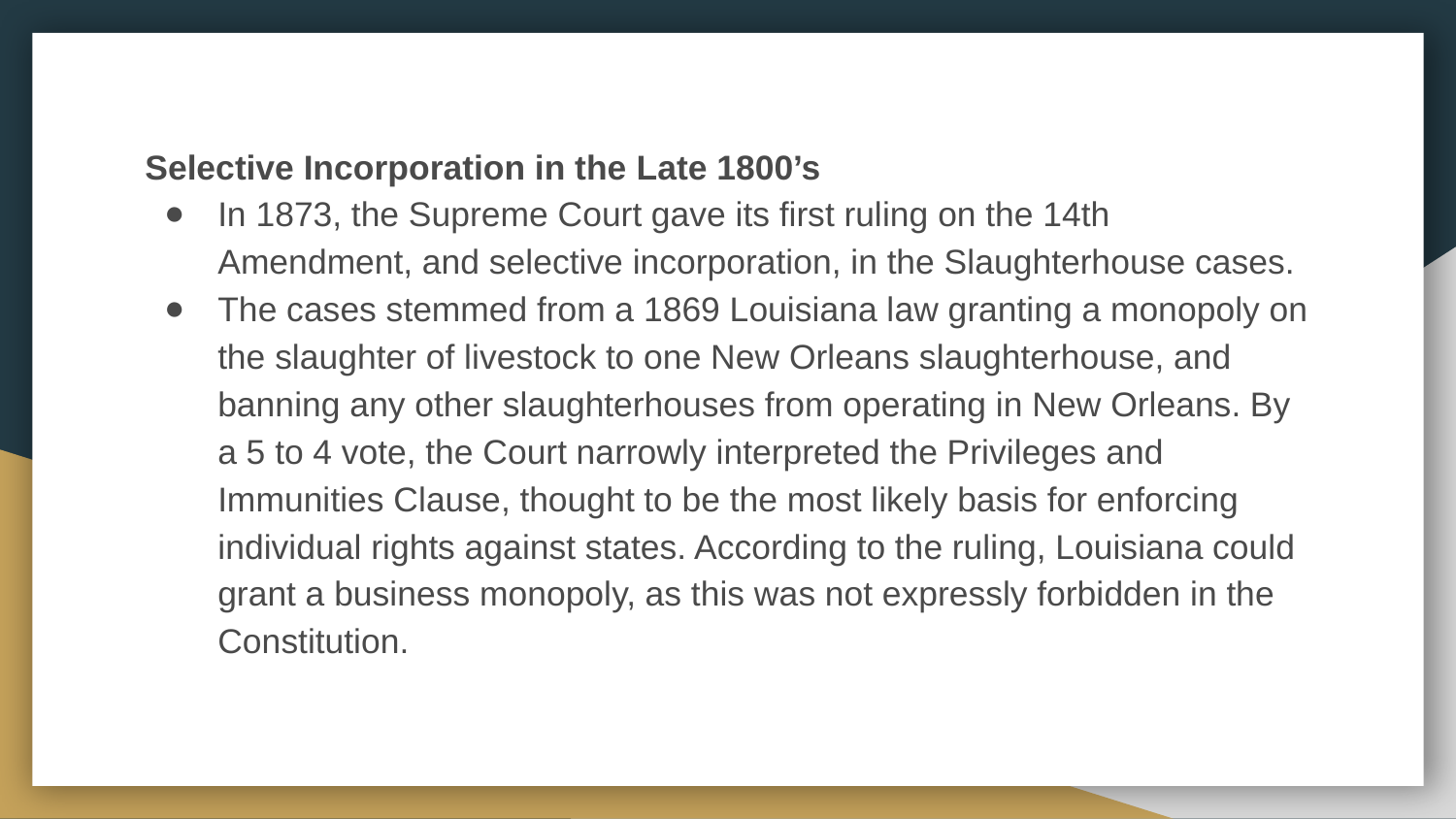

Selective Incorporation in the Late 1800’s
In 1873, the Supreme Court gave its first ruling on the 14th Amendment, and selective incorporation, in the Slaughterhouse cases.
The cases stemmed from a 1869 Louisiana law granting a monopoly on the slaughter of livestock to one New Orleans slaughterhouse, and banning any other slaughterhouses from operating in New Orleans. By a 5 to 4 vote, the Court narrowly interpreted the Privileges and Immunities Clause, thought to be the most likely basis for enforcing individual rights against states. According to the ruling, Louisiana could grant a business monopoly, as this was not expressly forbidden in the Constitution.